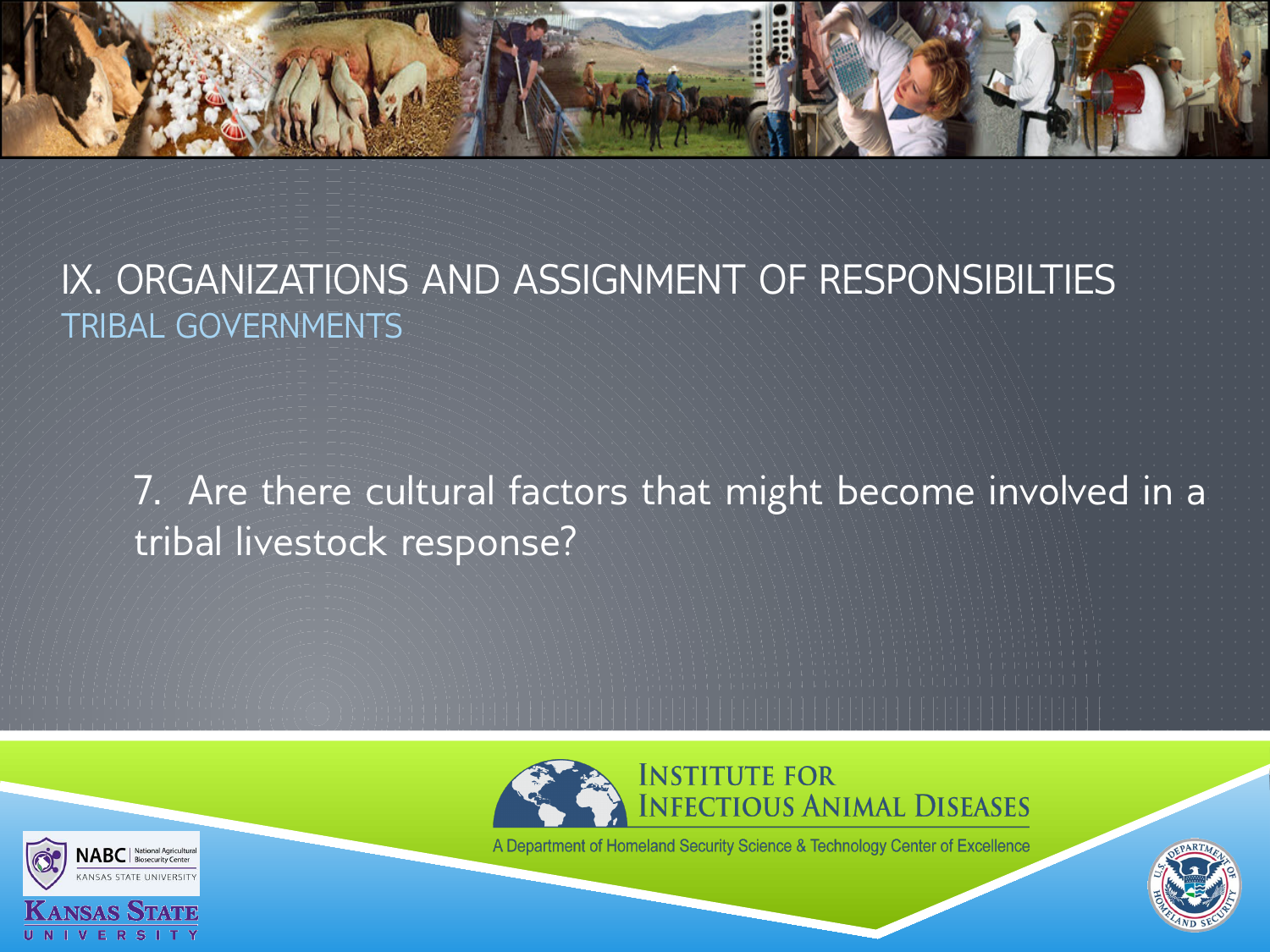

# IX. ORGANIZATIONS AND ASSIGNMENT OF RESPONSIBILTIES tribal governments
7.  Are there cultural factors that might become involved in a tribal livestock response?